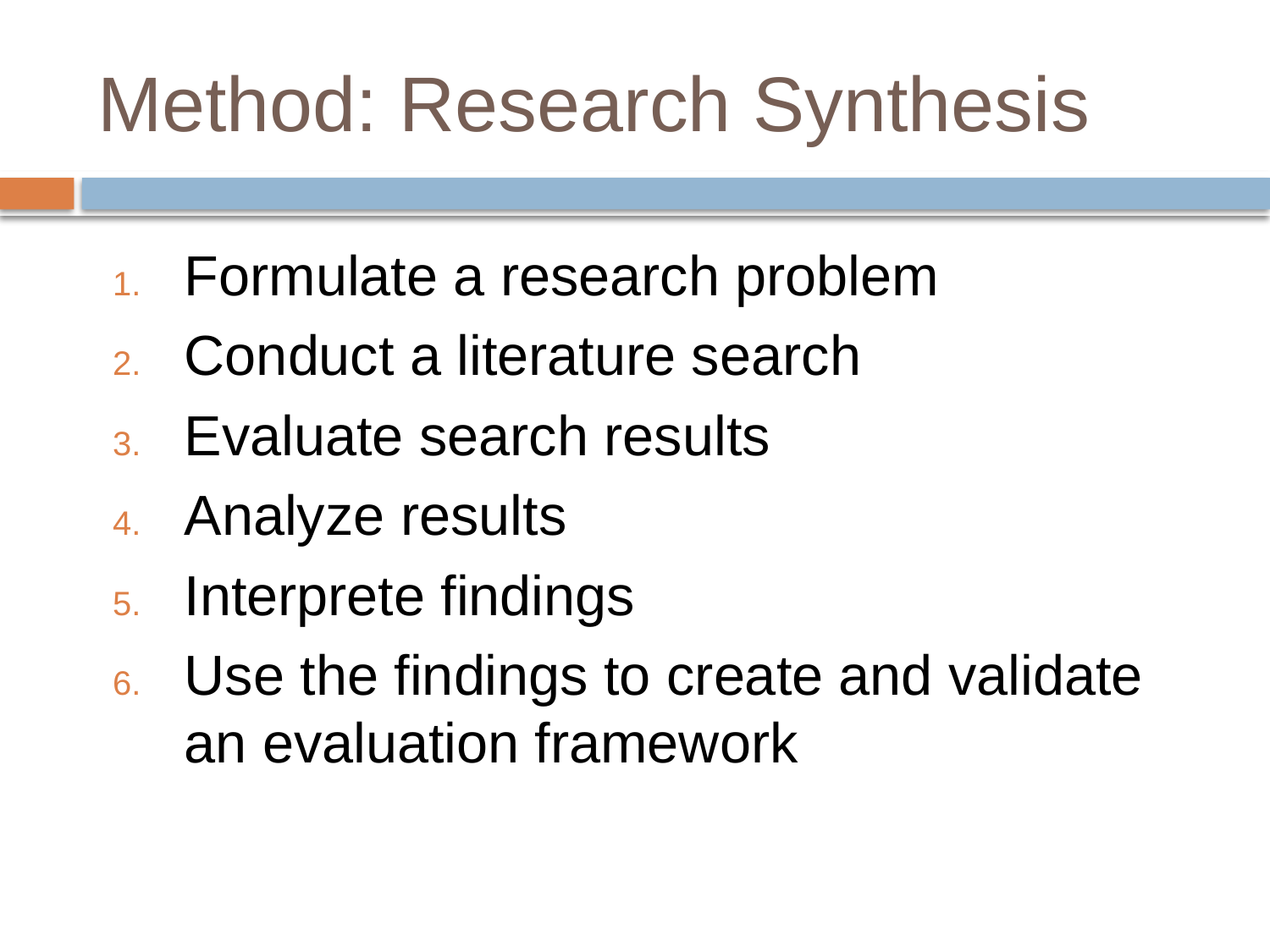

# Method: Research Synthesis
Formulate a research problem
Conduct a literature search
Evaluate search results
Analyze results
Interprete findings
Use the findings to create and validate an evaluation framework